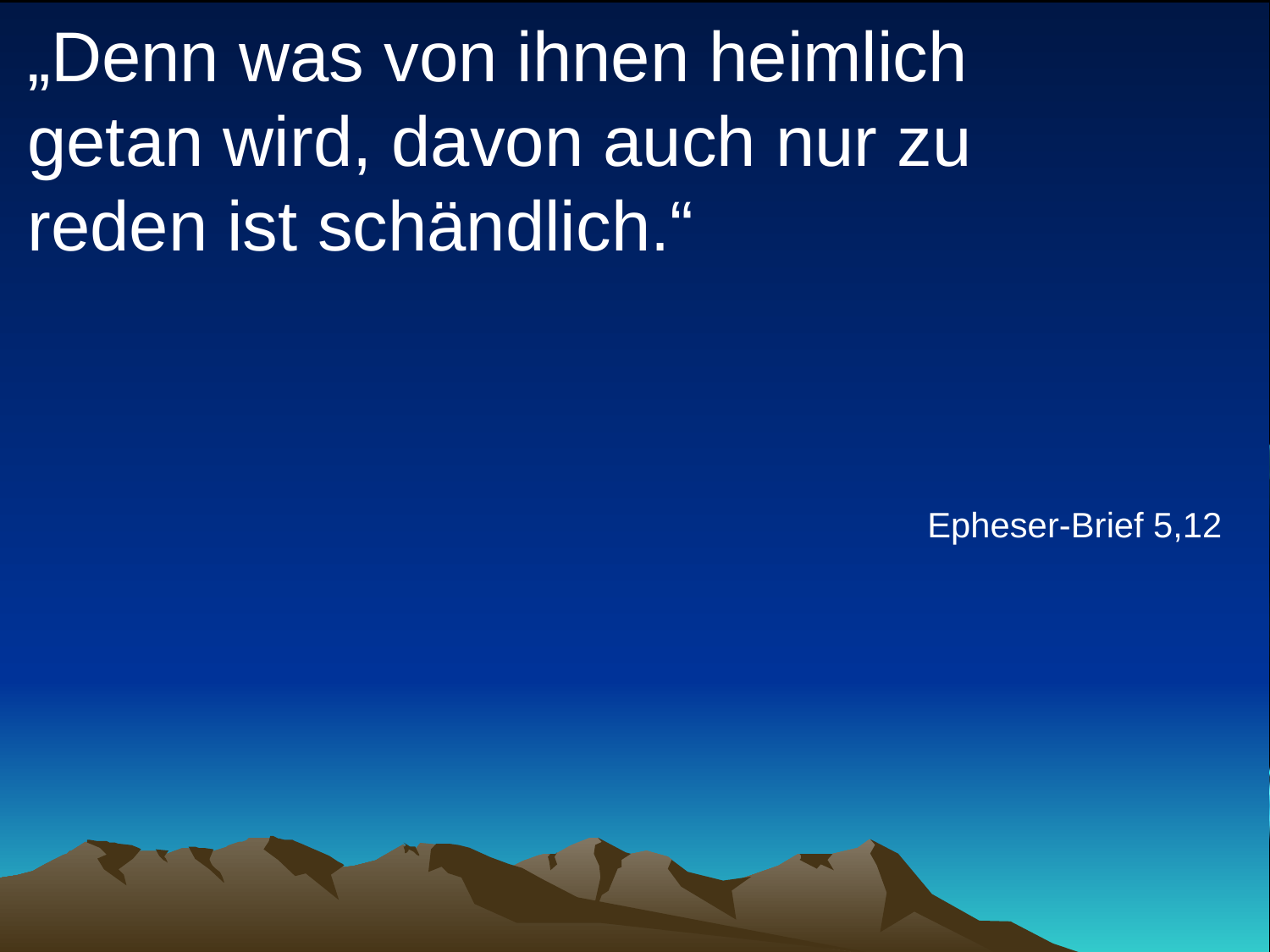

# „Denn was von ihnen heimlich getan wird, davon auch nur zu reden ist schändlich.“
Epheser-Brief 5,12